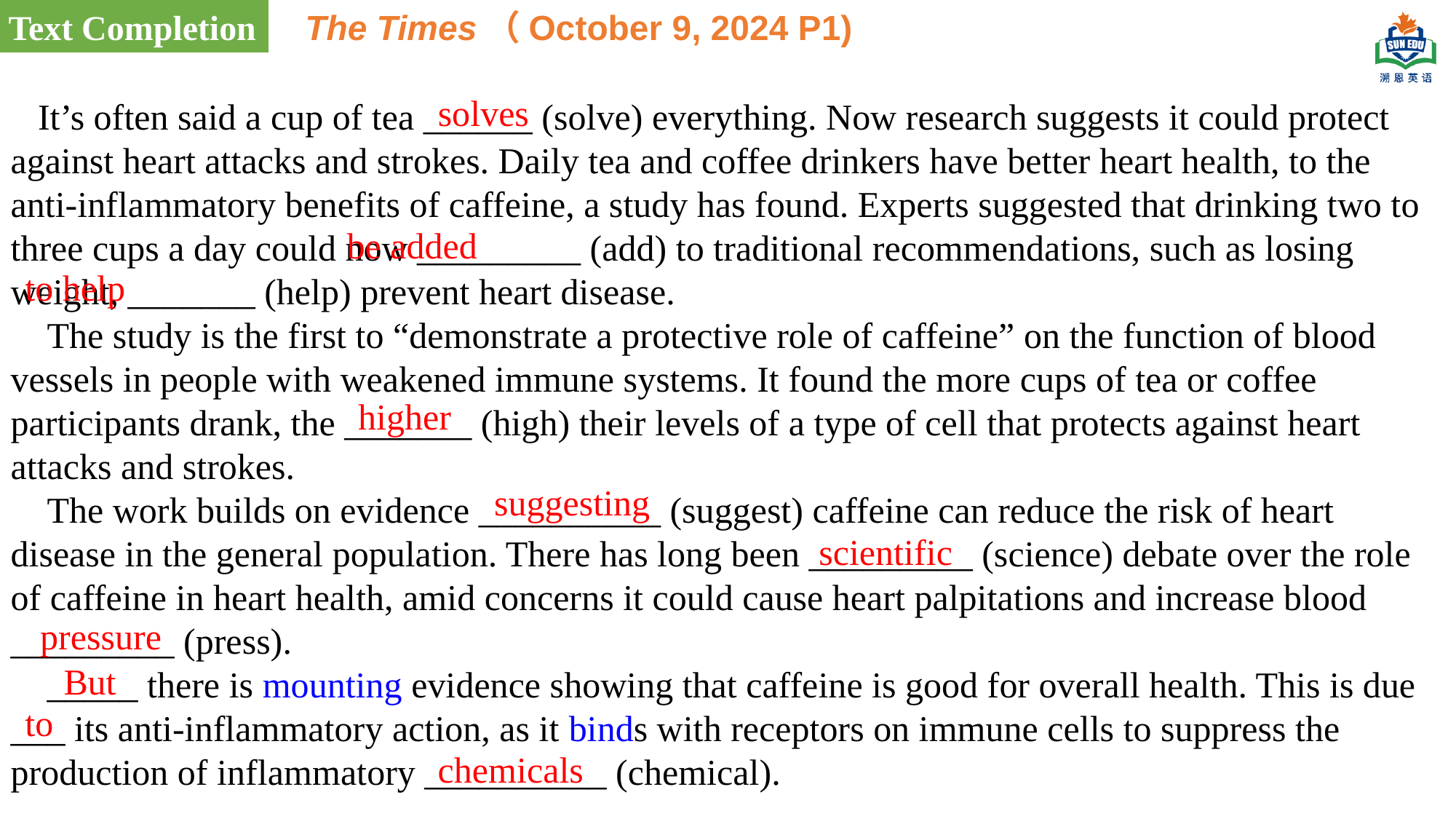

Text Completion
The Times（October 9, 2024 P1)
solves
   It’s often said a cup of tea ______ (solve) everything. Now research suggests it could protect against heart attacks and strokes. Daily tea and coffee drinkers have better heart health, to the anti-inflammatory benefits of caffeine, a study has found. Experts suggested that drinking two to three cups a day could now _________ (add) to traditional recommendations, such as losing weight, _______ (help) prevent heart disease.
    The study is the first to “demonstrate a protective role of caffeine” on the function of blood vessels in people with weakened immune systems. It found the more cups of tea or coffee participants drank, the _______ (high) their levels of a type of cell that protects against heart attacks and strokes.
    The work builds on evidence __________ (suggest) caffeine can reduce the risk of heart disease in the general population. There has long been _________ (science) debate over the role of caffeine in heart health, amid concerns it could cause heart palpitations and increase blood _________ (press).
    _____ there is mounting evidence showing that caffeine is good for overall health. This is due ___ its anti-inflammatory action, as it binds with receptors on immune cells to suppress the production of inflammatory __________ (chemical).
be added
to help
higher
suggesting
scientific
pressure
But
to
chemicals